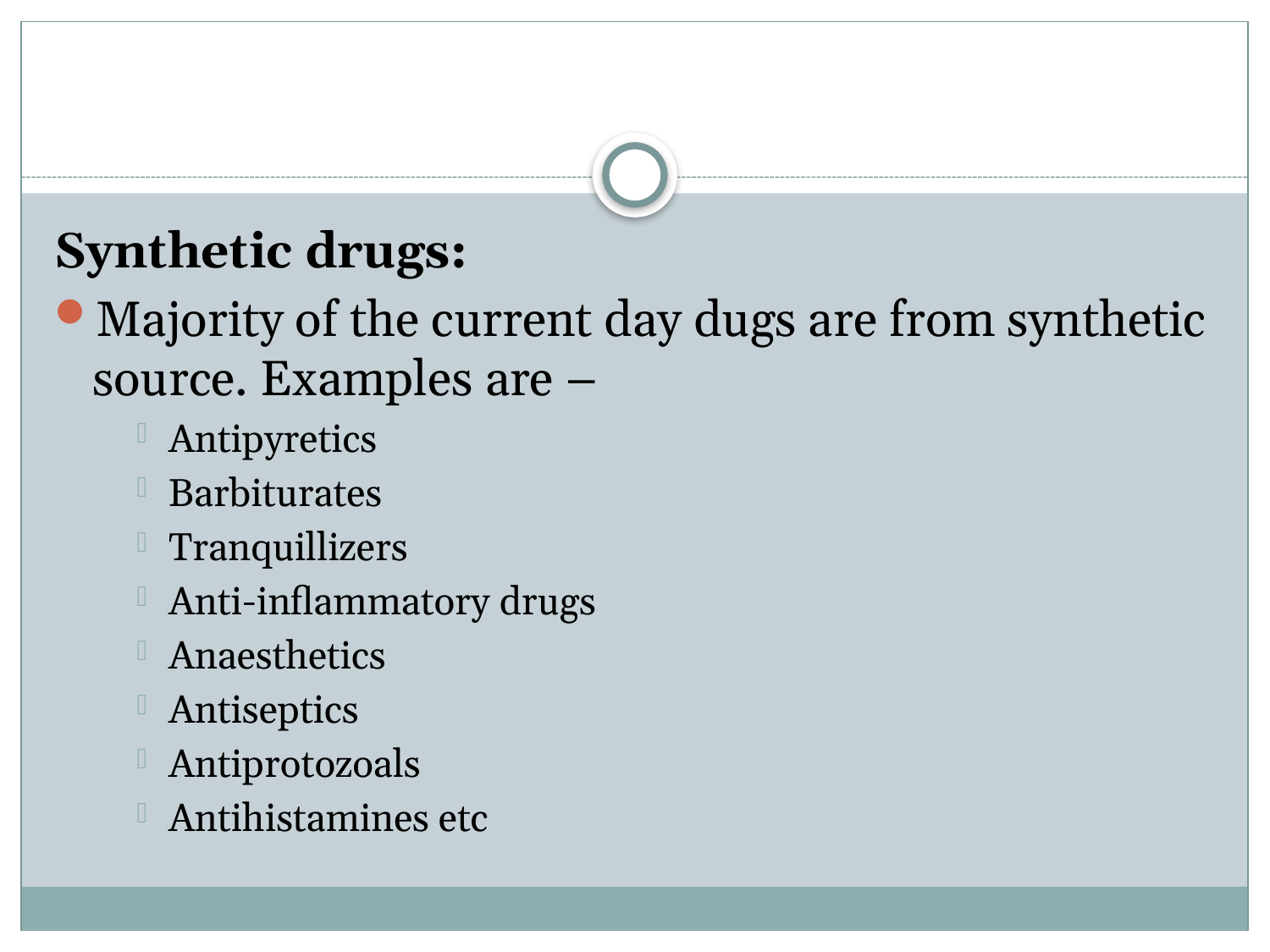

#
Synthetic drugs:
Majority of the current day dugs are from synthetic source. Examples are –
Antipyretics
Barbiturates
Tranquillizers
Anti-inflammatory drugs
Anaesthetics
Antiseptics
Antiprotozoals
Antihistamines etc